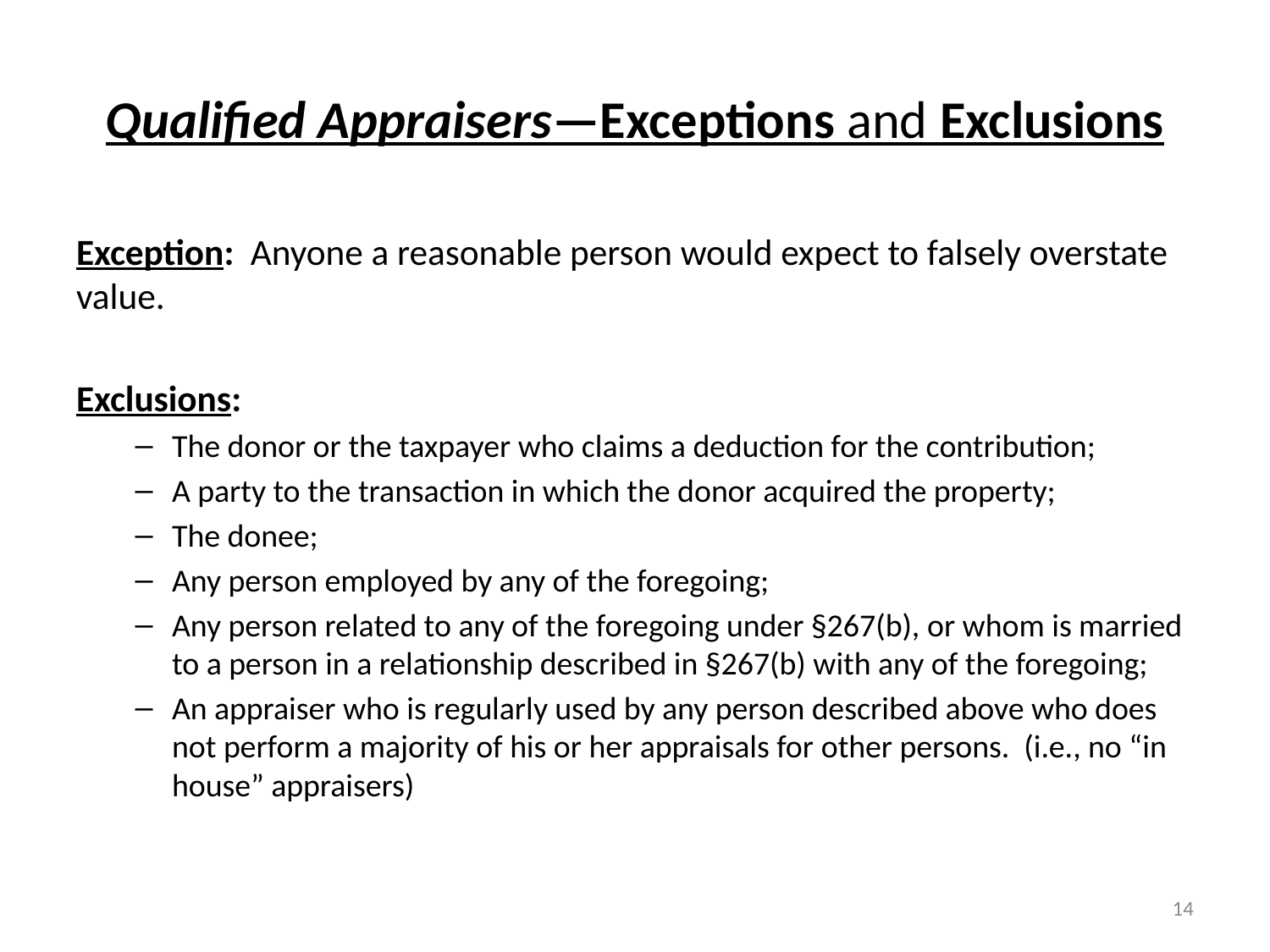

# Qualified Appraisers—Exceptions and Exclusions
Exception:  Anyone a reasonable person would expect to falsely overstate value.

Exclusions:
The donor or the taxpayer who claims a deduction for the contribution;
A party to the transaction in which the donor acquired the property;
The donee;
Any person employed by any of the foregoing;
Any person related to any of the foregoing under §267(b), or whom is married to a person in a relationship described in §267(b) with any of the foregoing;
An appraiser who is regularly used by any person described above who does not perform a majority of his or her appraisals for other persons.  (i.e., no “in house” appraisers)

14